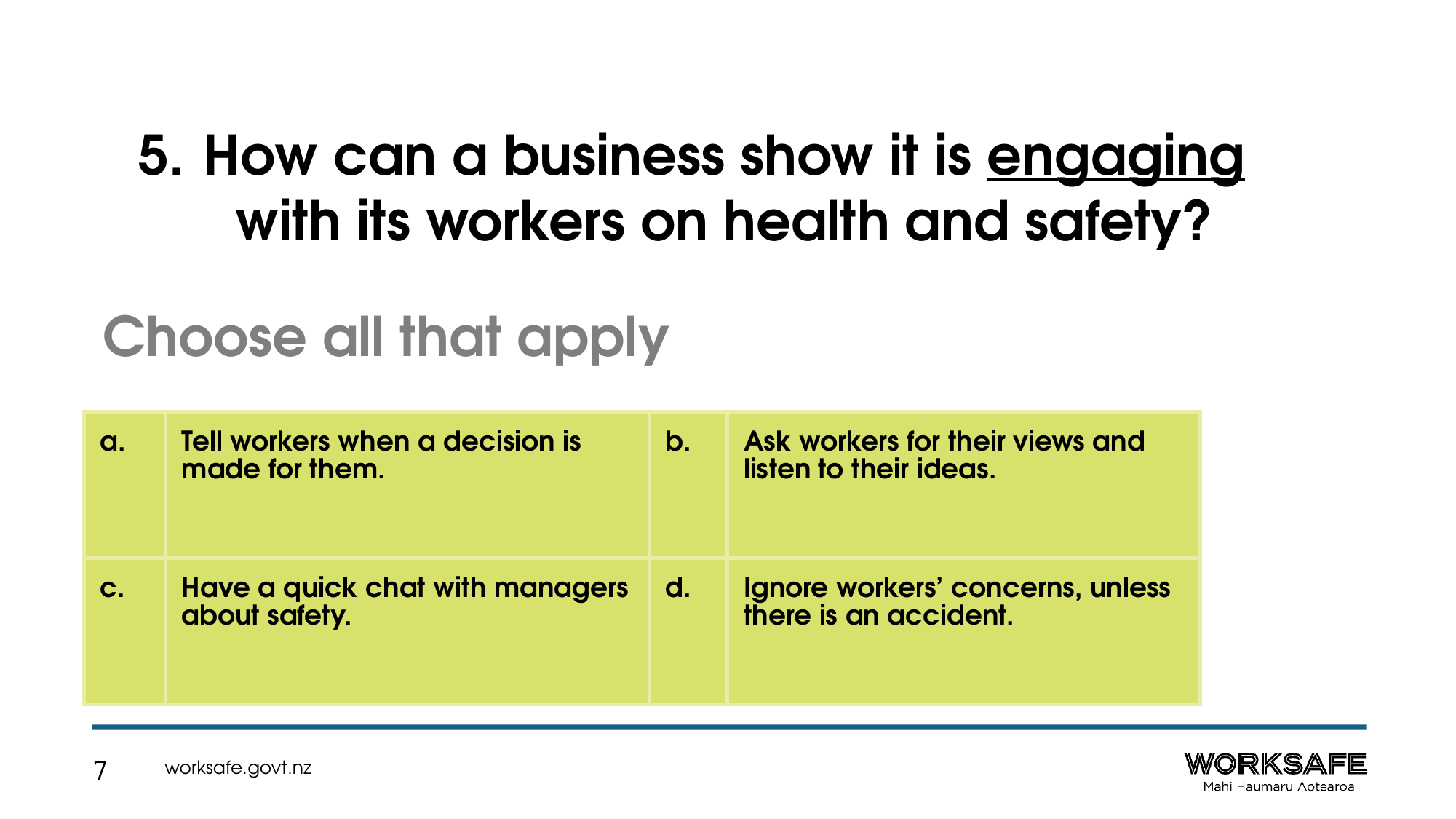

How can a business show it is engaging with its workers on health and safety?
Choose all that apply
| a. | Tell workers when a decision is made for them. | b. | Ask workers for their views and listen to their ideas. |
| --- | --- | --- | --- |
| c. | Have a quick chat with managers about safety. | d. | Ignore workers’ concerns, unless there is an accident. |